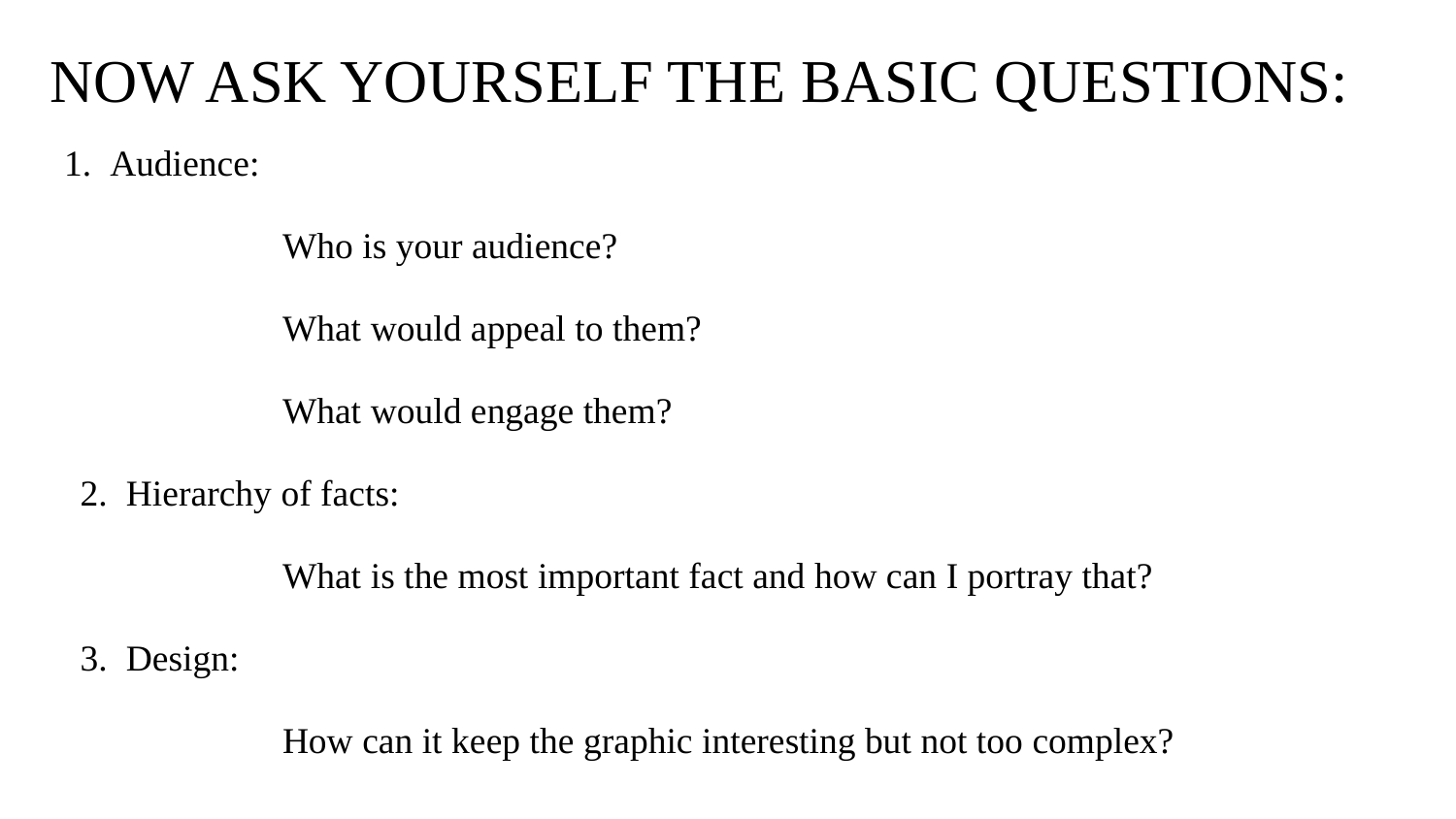

# NOW ASK YOURSELF THE BASIC QUESTIONS:

1.  Audience:
		Who is your audience?
		What would appeal to them?
		What would engage them?
2.  Hierarchy of facts:
		What is the most important fact and how can I portray that?
3.  Design:
		How can it keep the graphic interesting but not too complex?